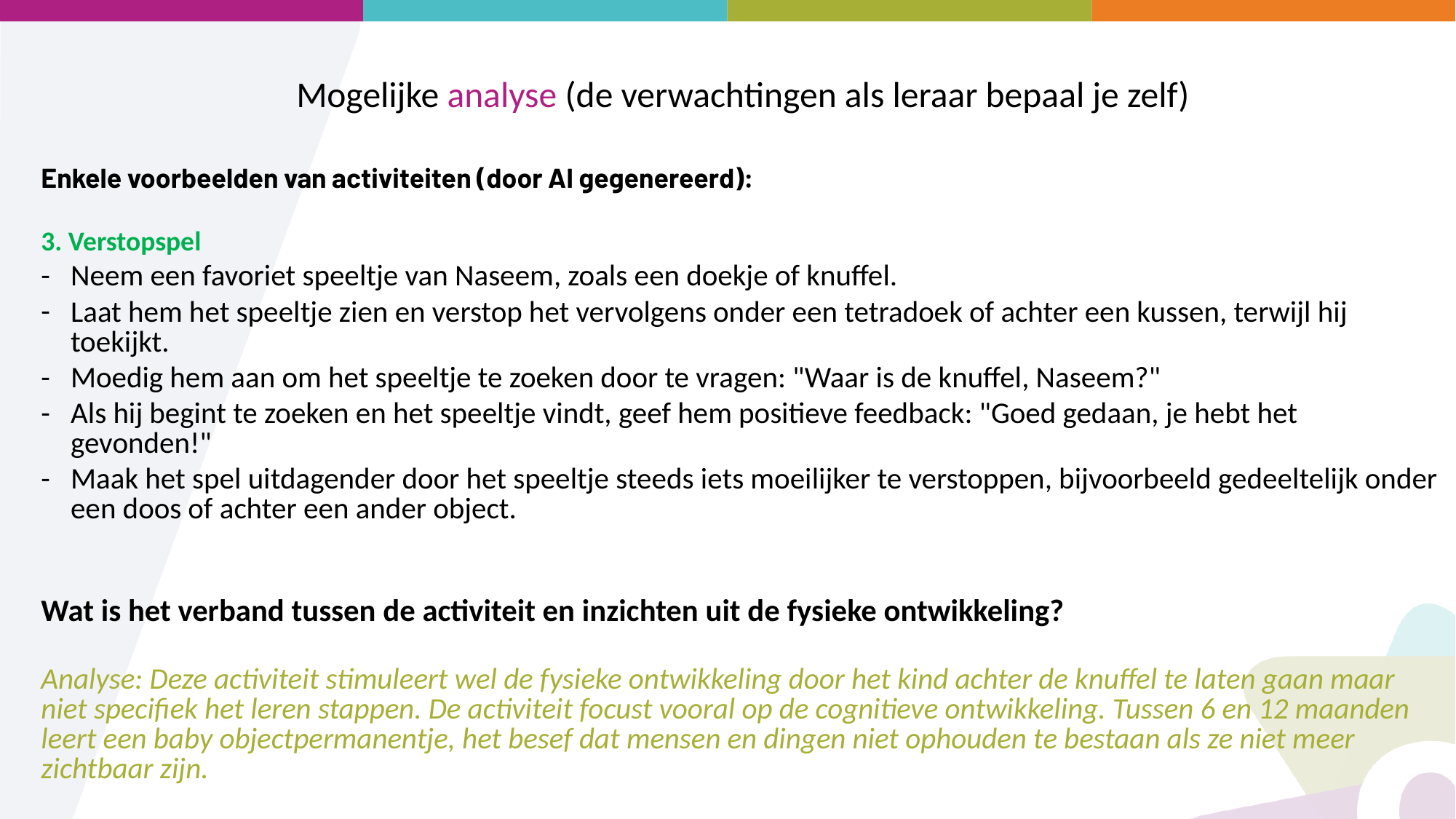

Mogelijke analyse (de verwachtingen als leraar bepaal je zelf)
Enkele voorbeelden van activiteiten (door AI gegenereerd):

3. Verstopspel
Neem een favoriet speeltje van Naseem, zoals een doekje of knuffel.
Laat hem het speeltje zien en verstop het vervolgens onder een tetradoek of achter een kussen, terwijl hij toekijkt.
Moedig hem aan om het speeltje te zoeken door te vragen: "Waar is de knuffel, Naseem?"
Als hij begint te zoeken en het speeltje vindt, geef hem positieve feedback: "Goed gedaan, je hebt het gevonden!"
Maak het spel uitdagender door het speeltje steeds iets moeilijker te verstoppen, bijvoorbeeld gedeeltelijk onder een doos of achter een ander object.

Wat is het verband tussen de activiteit en inzichten uit de fysieke ontwikkeling?

Analyse: Deze activiteit stimuleert wel de fysieke ontwikkeling door het kind achter de knuffel te laten gaan maar niet specifiek het leren stappen. De activiteit focust vooral op de cognitieve ontwikkeling. Tussen 6 en 12 maanden leert een baby objectpermanentje, het besef dat mensen en dingen niet ophouden te bestaan als ze niet meer zichtbaar zijn.